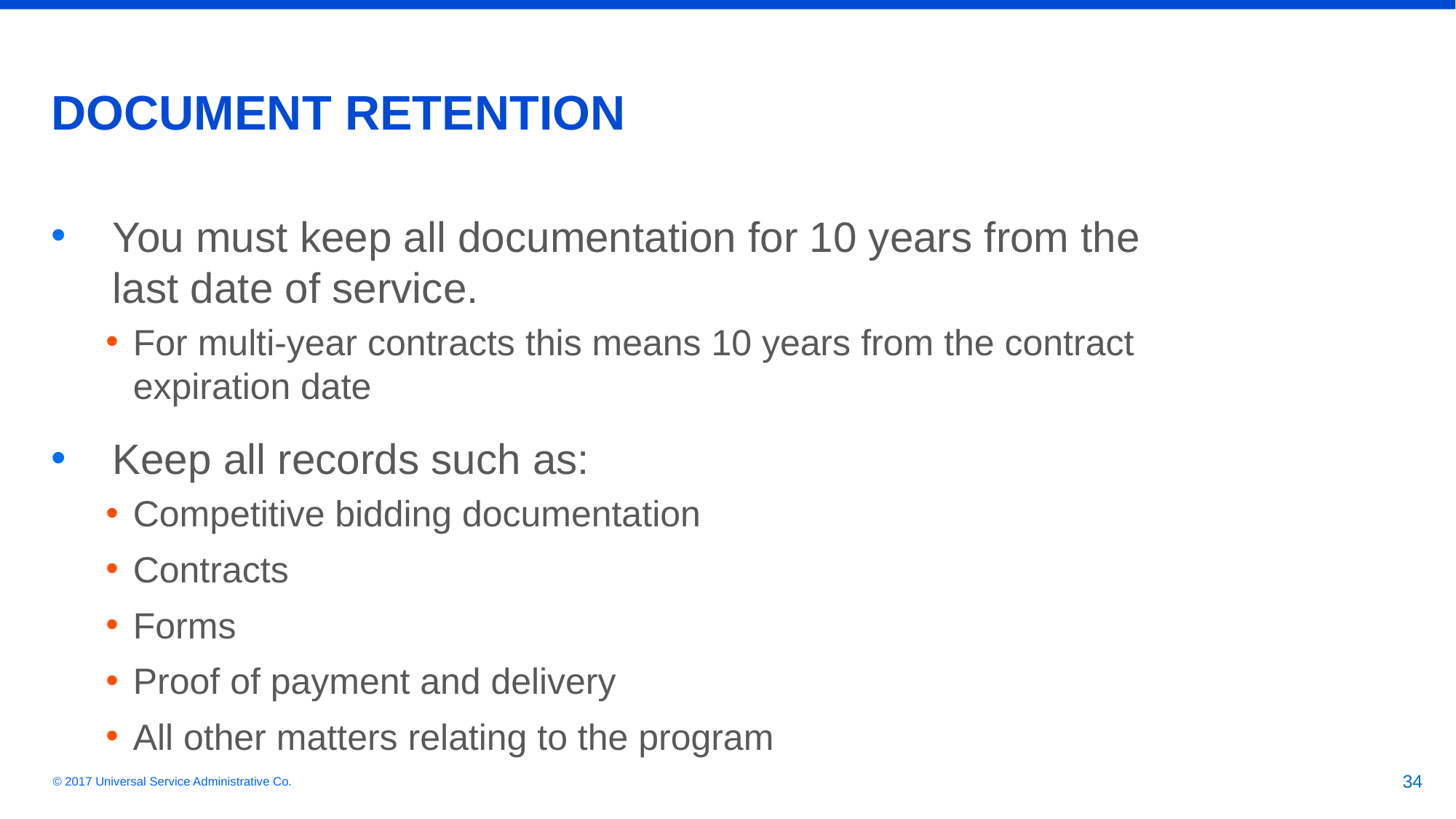

# DOCUMENT RETENTION
You must keep all documentation for 10 years from the last date of service.
For multi-year contracts this means 10 years from the contract expiration date
Keep all records such as:
Competitive bidding documentation
Contracts
Forms
Proof of payment and delivery
All other matters relating to the program
© 2017 Universal Service Administrative Co.
34